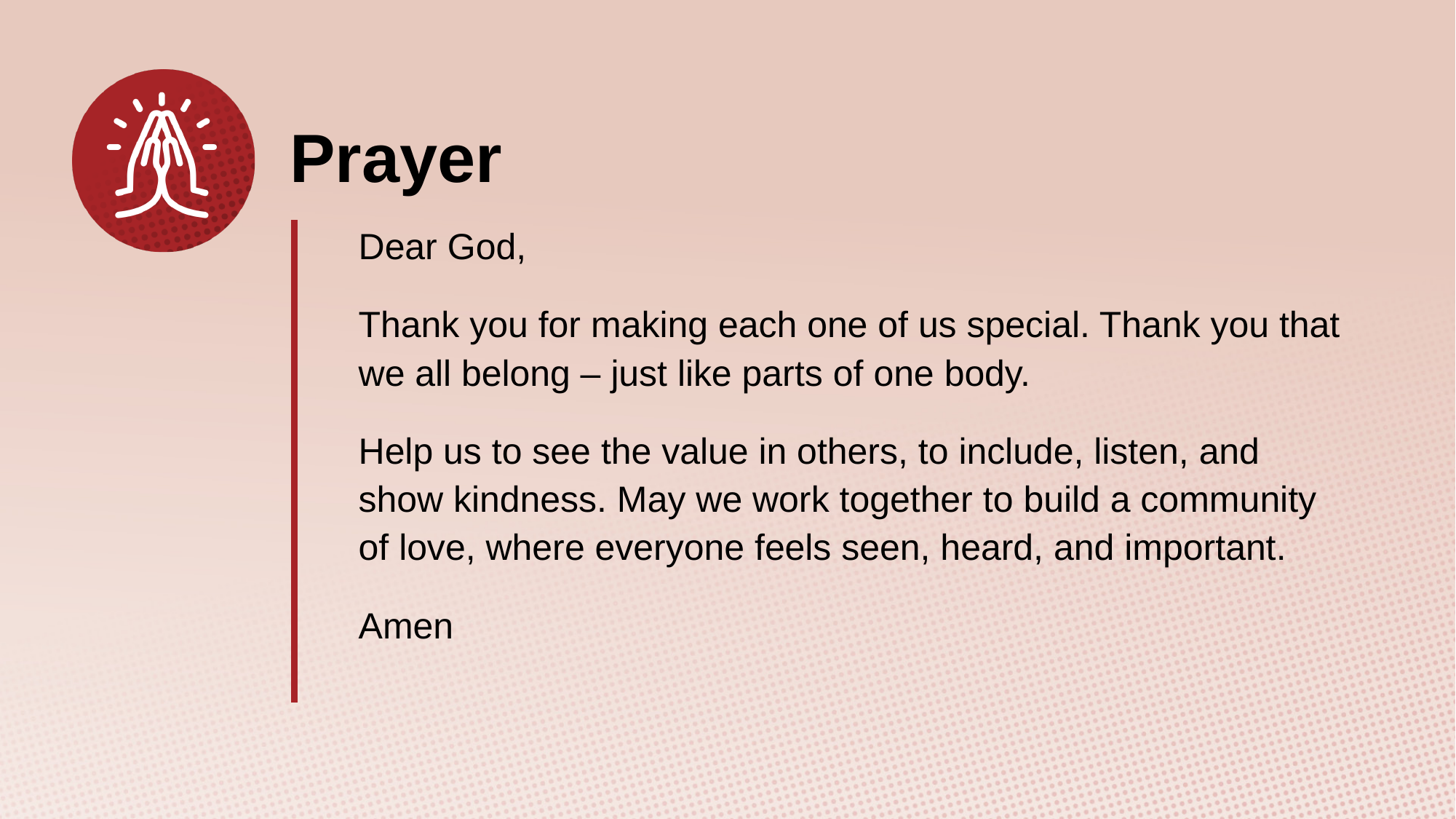

Dear God,
Thank you for making each one of us special. Thank you that we all belong – just like parts of one body.
Help us to see the value in others, to include, listen, and show kindness. May we work together to build a community of love, where everyone feels seen, heard, and important.
Amen